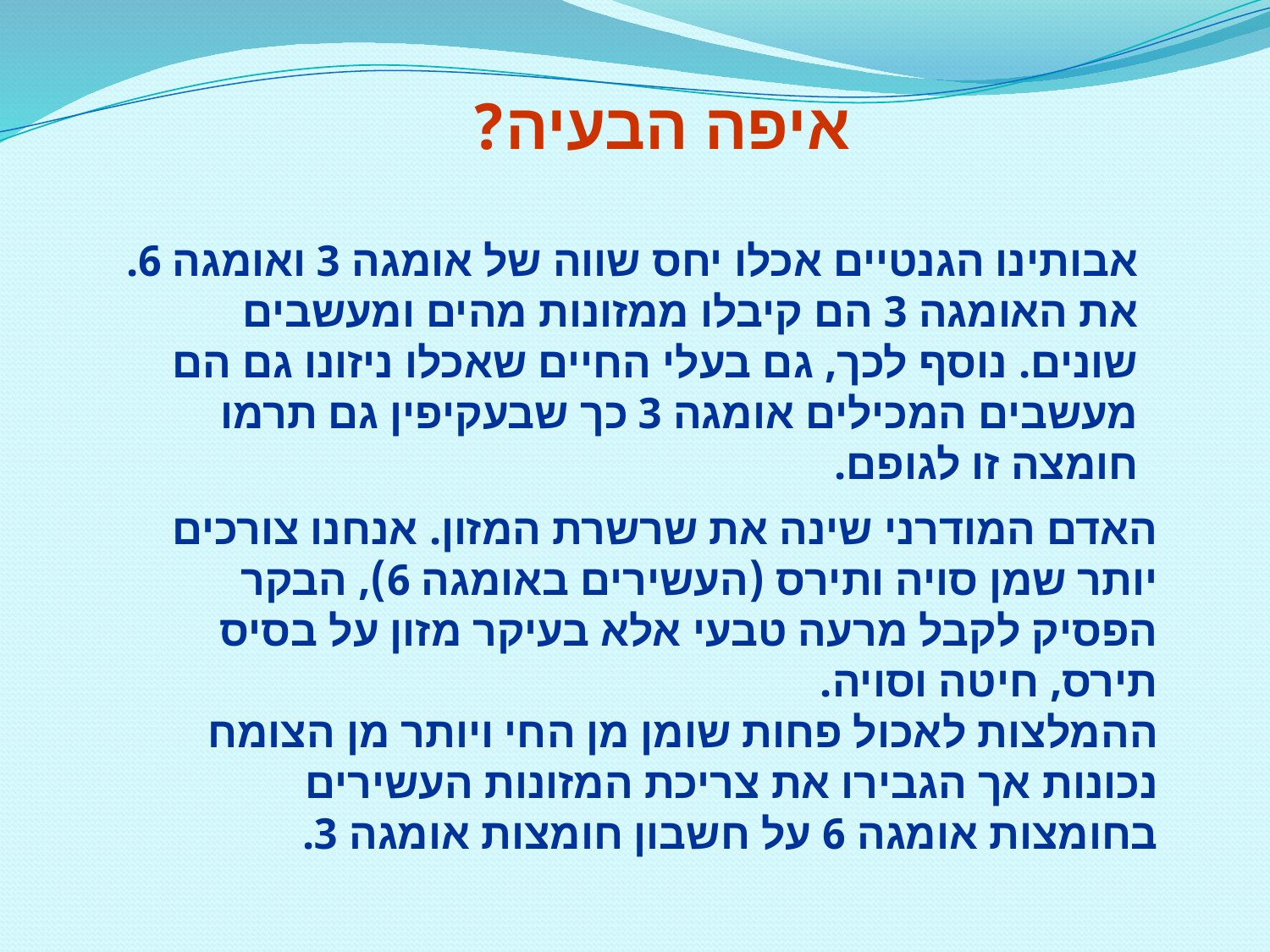

איפה הבעיה?
אבותינו הגנטיים אכלו יחס שווה של אומגה 3 ואומגה 6. את האומגה 3 הם קיבלו ממזונות מהים ומעשבים שונים. נוסף לכך, גם בעלי החיים שאכלו ניזונו גם הם מעשבים המכילים אומגה 3 כך שבעקיפין גם תרמו חומצה זו לגופם.
האדם המודרני שינה את שרשרת המזון. אנחנו צורכים יותר שמן סויה ותירס (העשירים באומגה 6), הבקר הפסיק לקבל מרעה טבעי אלא בעיקר מזון על בסיס תירס, חיטה וסויה.
ההמלצות לאכול פחות שומן מן החי ויותר מן הצומח נכונות אך הגבירו את צריכת המזונות העשירים בחומצות אומגה 6 על חשבון חומצות אומגה 3.